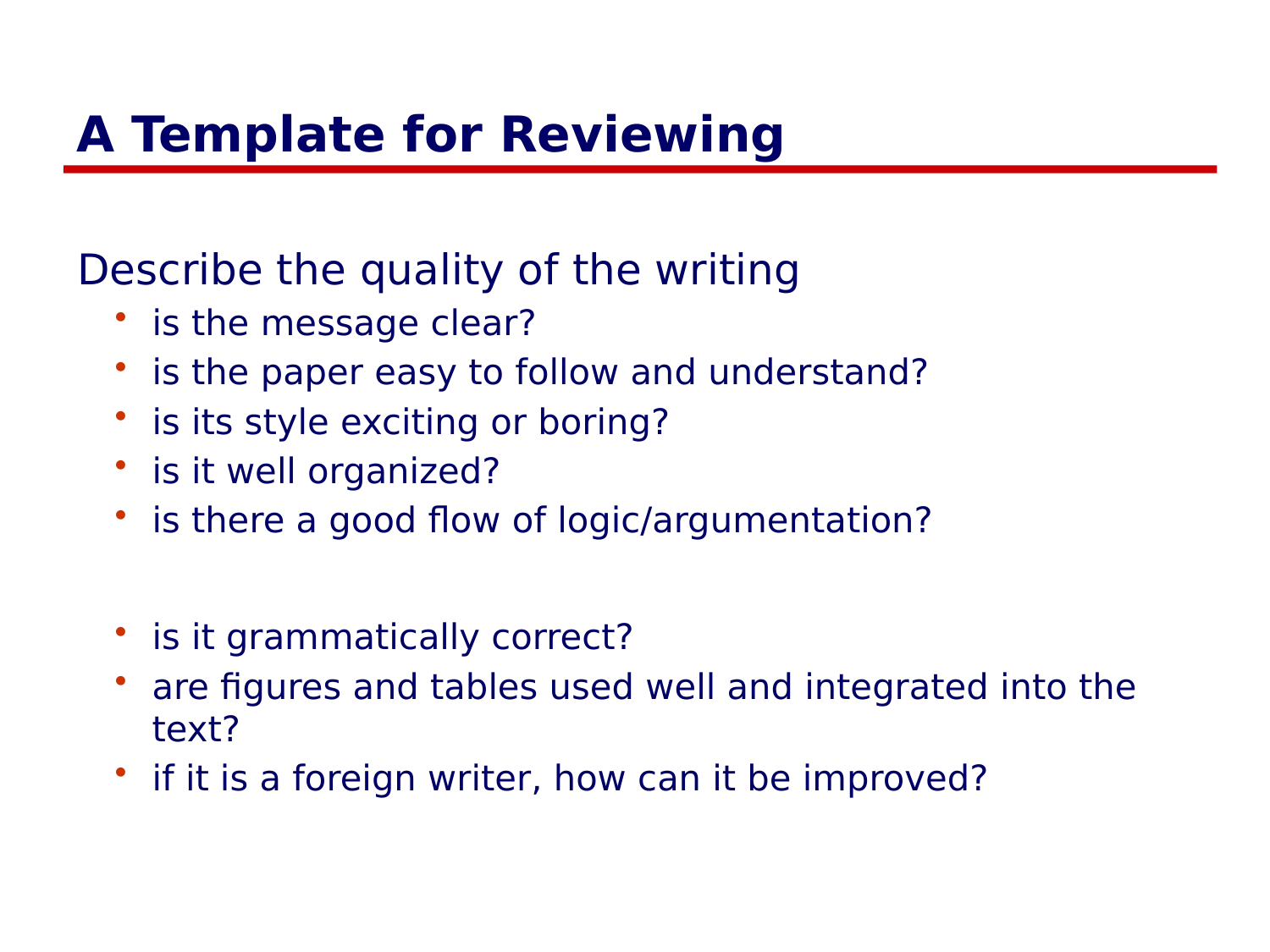

# A Template for Reviewing
Describe the quality of the writing
is the message clear?
is the paper easy to follow and understand?
is its style exciting or boring?
is it well organized?
is there a good flow of logic/argumentation?

is it grammatically correct?
are figures and tables used well and integrated into the text?
if it is a foreign writer, how can it be improved?